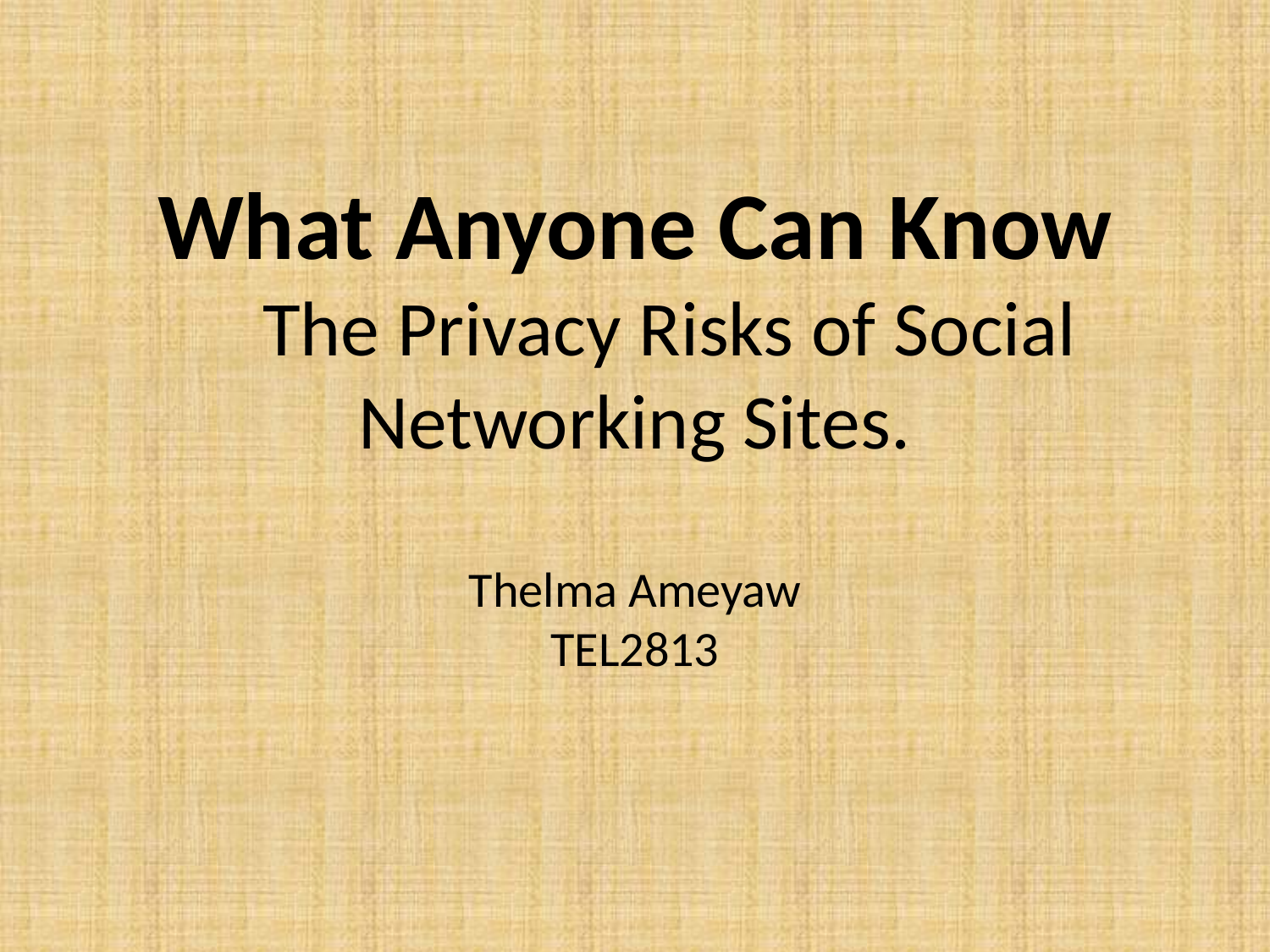

# What Anyone Can Know The Privacy Risks of Social Networking Sites. Thelma Ameyaw TEL2813